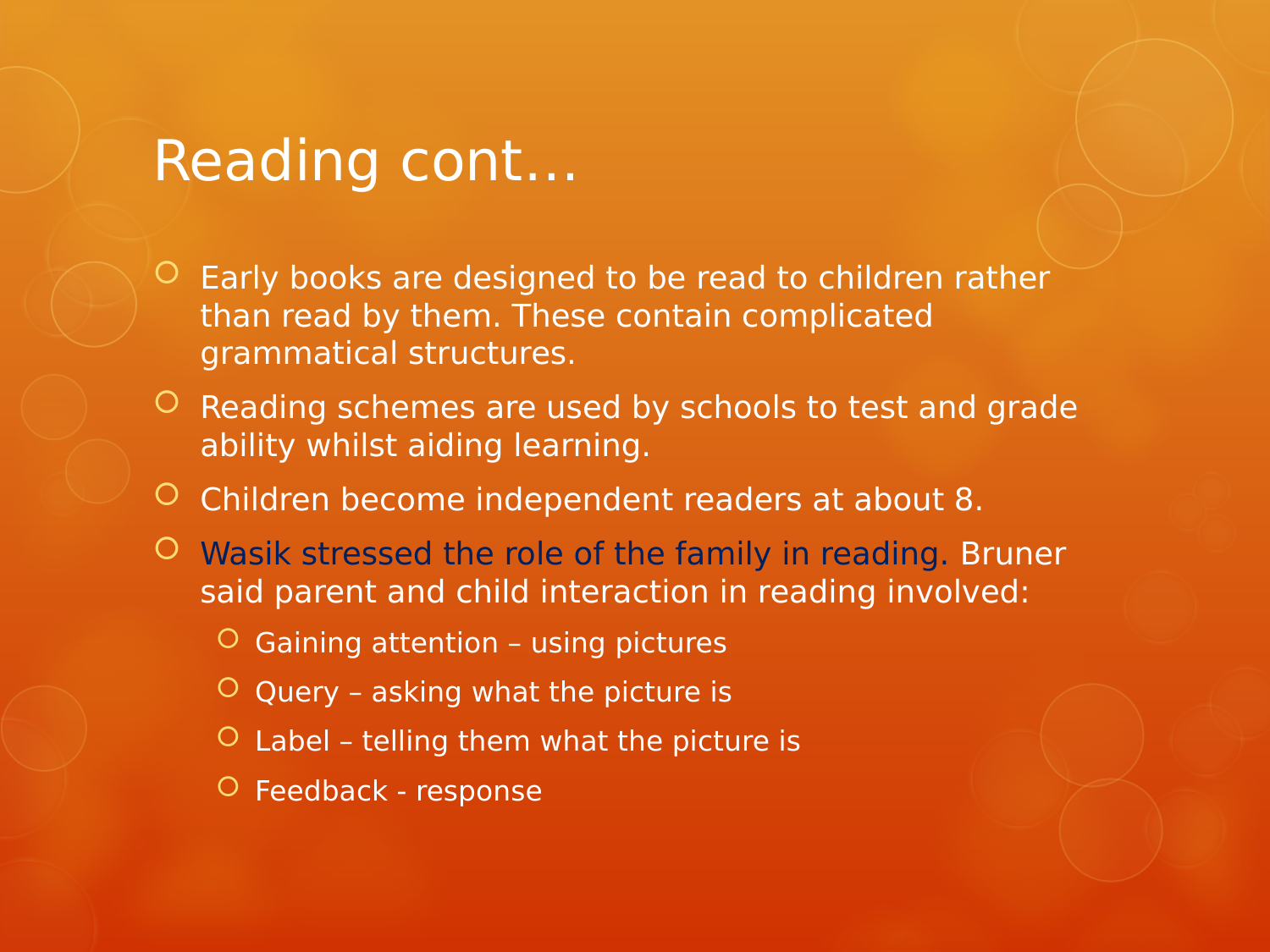

# Reading cont…
Early books are designed to be read to children rather than read by them. These contain complicated grammatical structures.
Reading schemes are used by schools to test and grade ability whilst aiding learning.
Children become independent readers at about 8.
Wasik stressed the role of the family in reading. Bruner said parent and child interaction in reading involved:
Gaining attention – using pictures
Query – asking what the picture is
Label – telling them what the picture is
Feedback - response